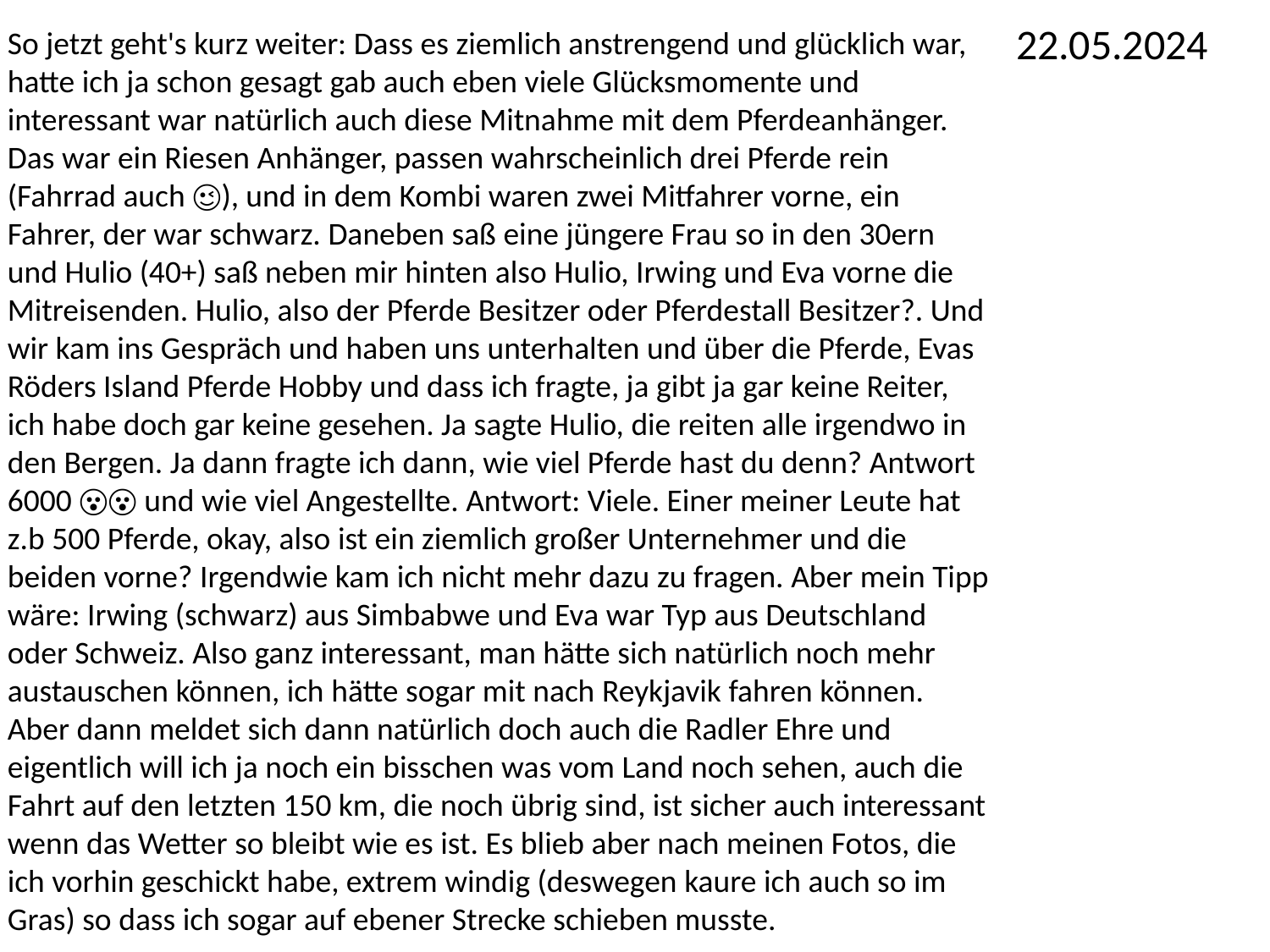

22.05.2024
So jetzt geht's kurz weiter: Dass es ziemlich anstrengend und glücklich war, hatte ich ja schon gesagt gab auch eben viele Glücksmomente und interessant war natürlich auch diese Mitnahme mit dem Pferdeanhänger. Das war ein Riesen Anhänger, passen wahrscheinlich drei Pferde rein (Fahrrad auch 😉), und in dem Kombi waren zwei Mitfahrer vorne, ein Fahrer, der war schwarz. Daneben saß eine jüngere Frau so in den 30ern und Hulio (40+) saß neben mir hinten also Hulio, Irwing und Eva vorne die Mitreisenden. Hulio, also der Pferde Besitzer oder Pferdestall Besitzer?. Und wir kam ins Gespräch und haben uns unterhalten und über die Pferde, Evas Röders Island Pferde Hobby und dass ich fragte, ja gibt ja gar keine Reiter, ich habe doch gar keine gesehen. Ja sagte Hulio, die reiten alle irgendwo in den Bergen. Ja dann fragte ich dann, wie viel Pferde hast du denn? Antwort 6000 😮😮 und wie viel Angestellte. Antwort: Viele. Einer meiner Leute hat z.b 500 Pferde, okay, also ist ein ziemlich großer Unternehmer und die beiden vorne? Irgendwie kam ich nicht mehr dazu zu fragen. Aber mein Tipp wäre: Irwing (schwarz) aus Simbabwe und Eva war Typ aus Deutschland oder Schweiz. Also ganz interessant, man hätte sich natürlich noch mehr austauschen können, ich hätte sogar mit nach Reykjavik fahren können. Aber dann meldet sich dann natürlich doch auch die Radler Ehre und eigentlich will ich ja noch ein bisschen was vom Land noch sehen, auch die Fahrt auf den letzten 150 km, die noch übrig sind, ist sicher auch interessant wenn das Wetter so bleibt wie es ist. Es blieb aber nach meinen Fotos, die ich vorhin geschickt habe, extrem windig (deswegen kaure ich auch so im Gras) so dass ich sogar auf ebener Strecke schieben musste.